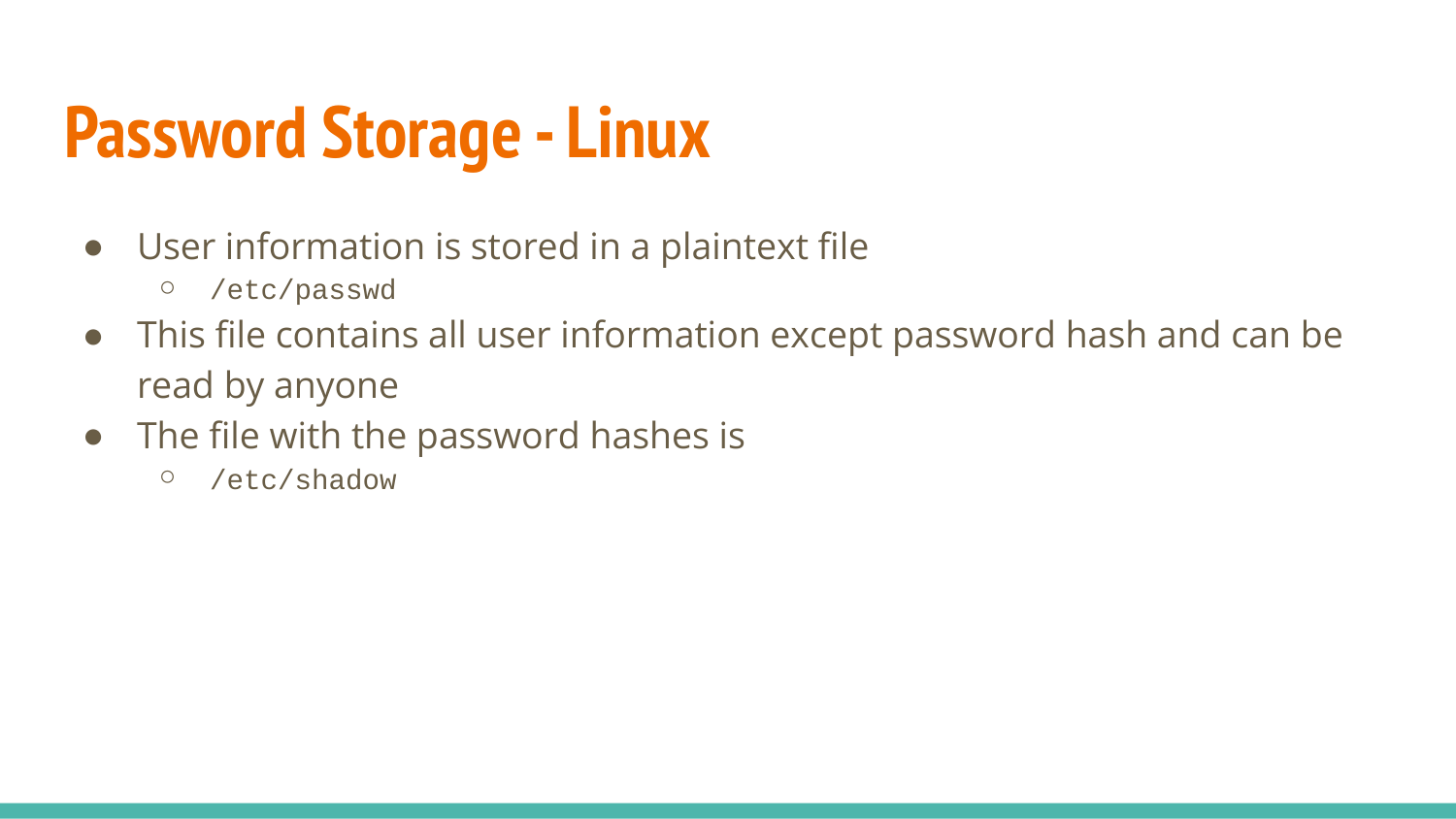

# Password Storage - Linux
User information is stored in a plaintext file
/etc/passwd
This file contains all user information except password hash and can be read by anyone
The file with the password hashes is
/etc/shadow